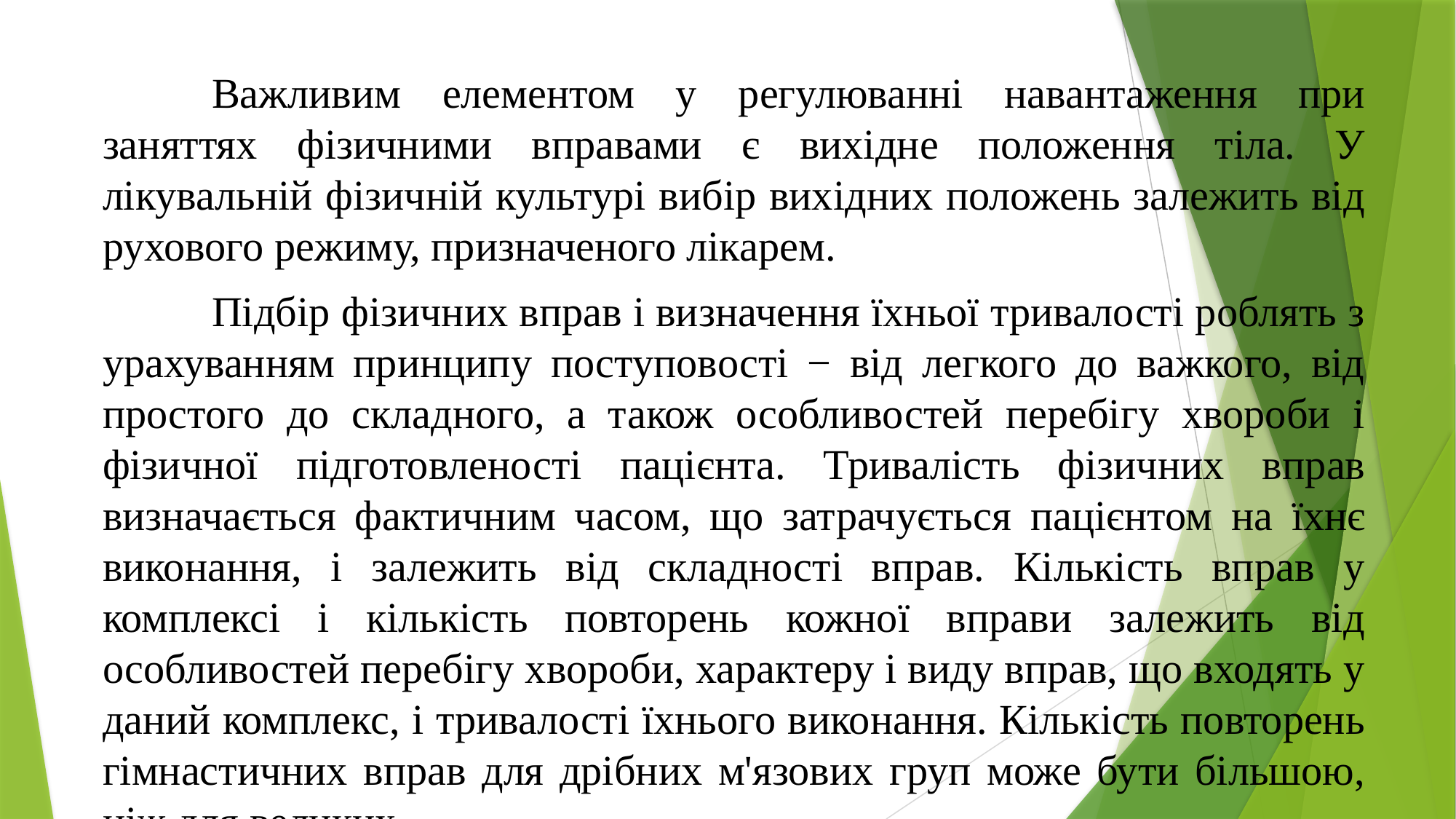

Важливим елементом у регулюванні навантаження при заняттях фізичними вправами є вихідне положення тіла. У лікувальній фізичній культурі вибір вихідних положень залежить від рухового режиму, призначеного лікарем.
	Підбір фізичних вправ і визначення їхньої тривалості роблять з урахуванням принципу поступовості − від легкого до важкого, від простого до складного, а також особливостей перебігу хвороби і фізичної підготовленості пацієнта. Тривалість фізичних вправ визначається фактичним часом, що затрачується пацієнтом на їхнє виконання, і залежить від складності вправ. Кількість вправ у комплексі і кількість повторень кожної вправи залежить від особливостей перебігу хвороби, характеру і виду вправ, що входять у даний комплекс, і тривалості їхнього виконання. Кількість повторень гімнастичних вправ для дрібних м'язових груп може бути більшою, ніж для великих.